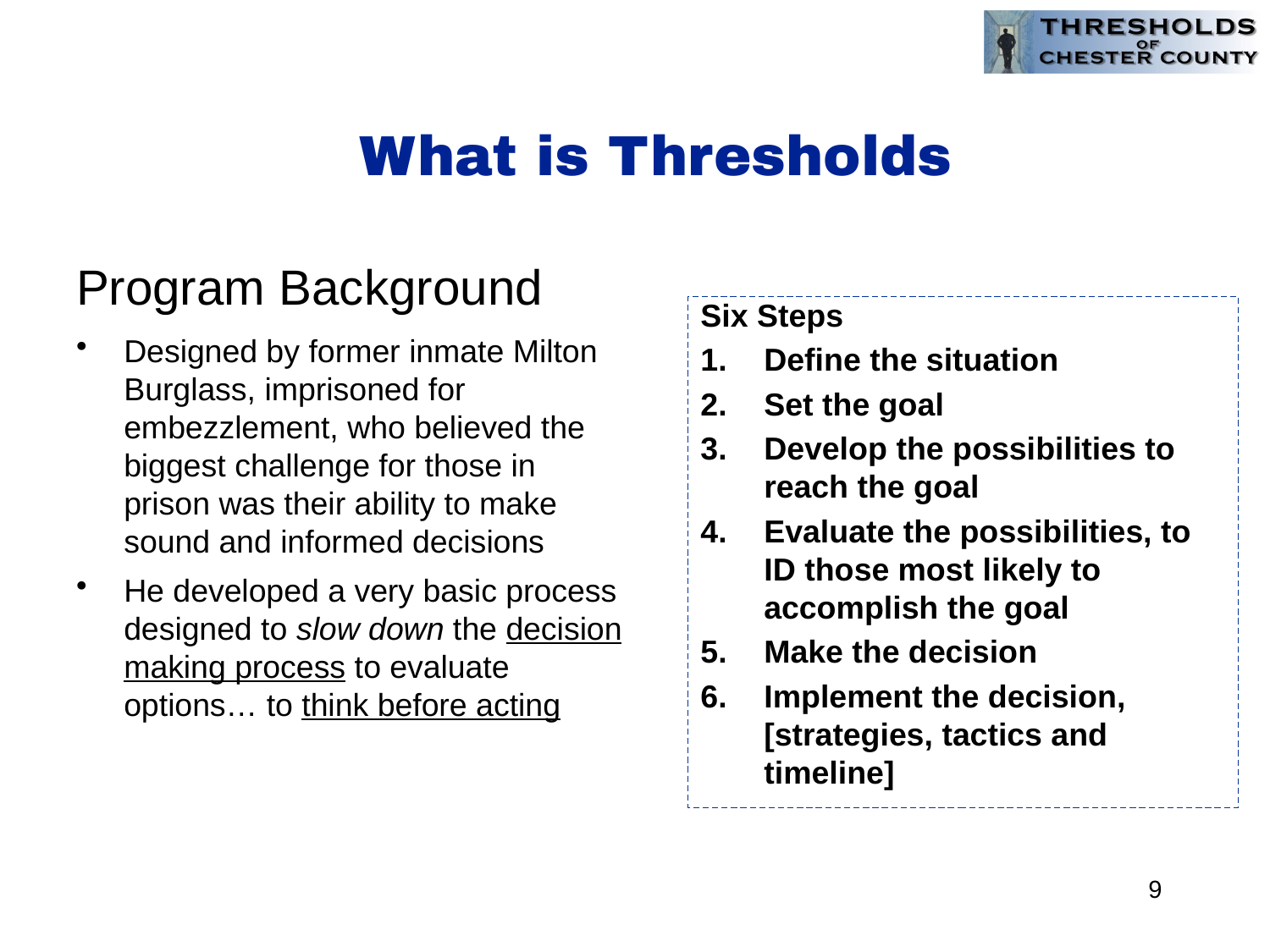

What is Thresholds
Program Background
Designed by former inmate Milton Burglass, imprisoned for embezzlement, who believed the biggest challenge for those in prison was their ability to make sound and informed decisions
He developed a very basic process designed to slow down the decision making process to evaluate options… to think before acting

Six Steps
Define the situation
Set the goal
Develop the possibilities to reach the goal
Evaluate the possibilities, to ID those most likely to accomplish the goal
Make the decision
Implement the decision, [strategies, tactics and timeline]
9